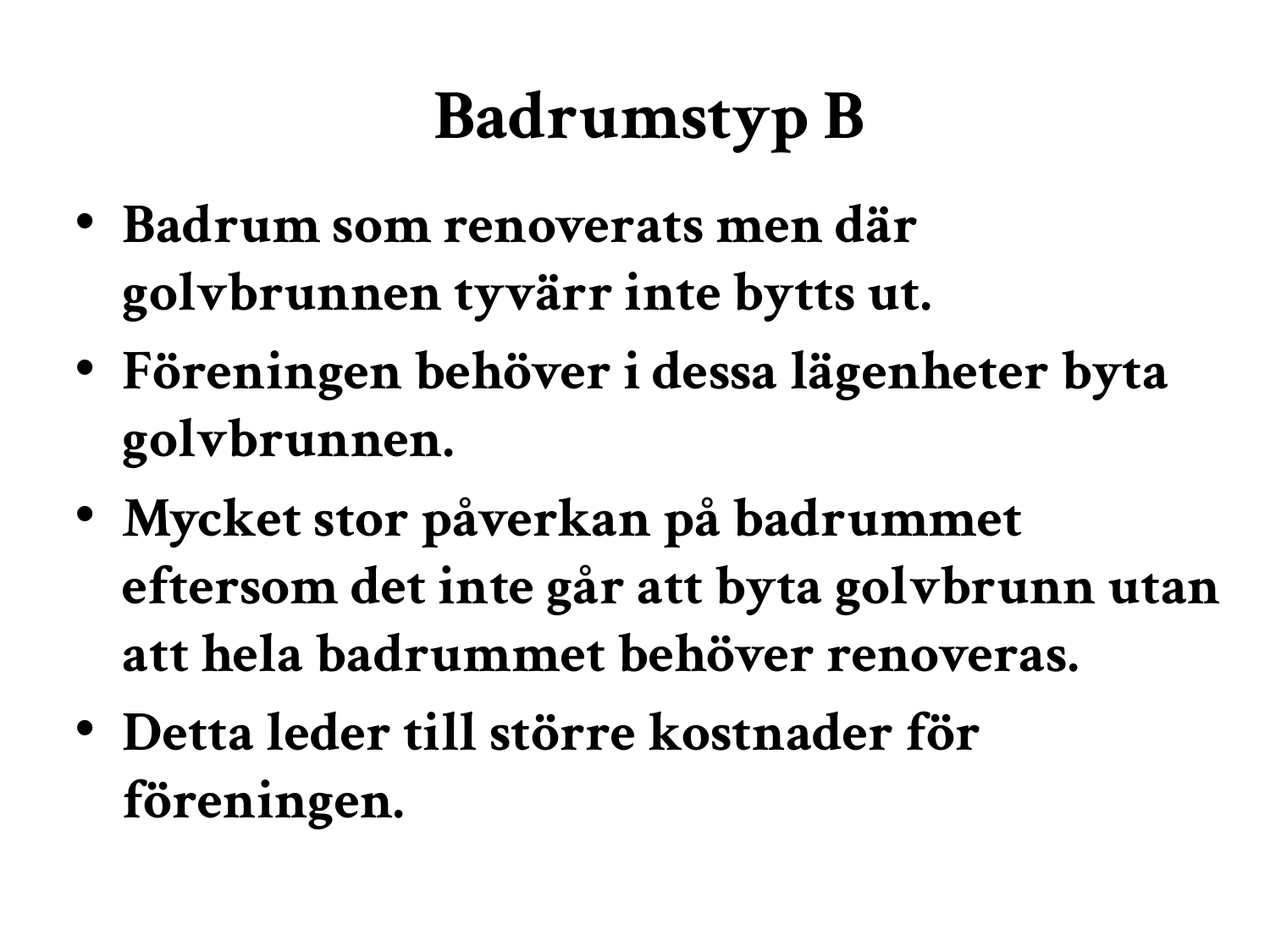

# Badrumstyp B
Badrum som renoverats men där golvbrunnen tyvärr inte bytts ut.
Föreningen behöver i dessa lägenheter byta golvbrunnen.
Mycket stor påverkan på badrummet eftersom det inte går att byta golvbrunn utan att hela badrummet behöver renoveras.
Detta leder till större kostnader för föreningen.